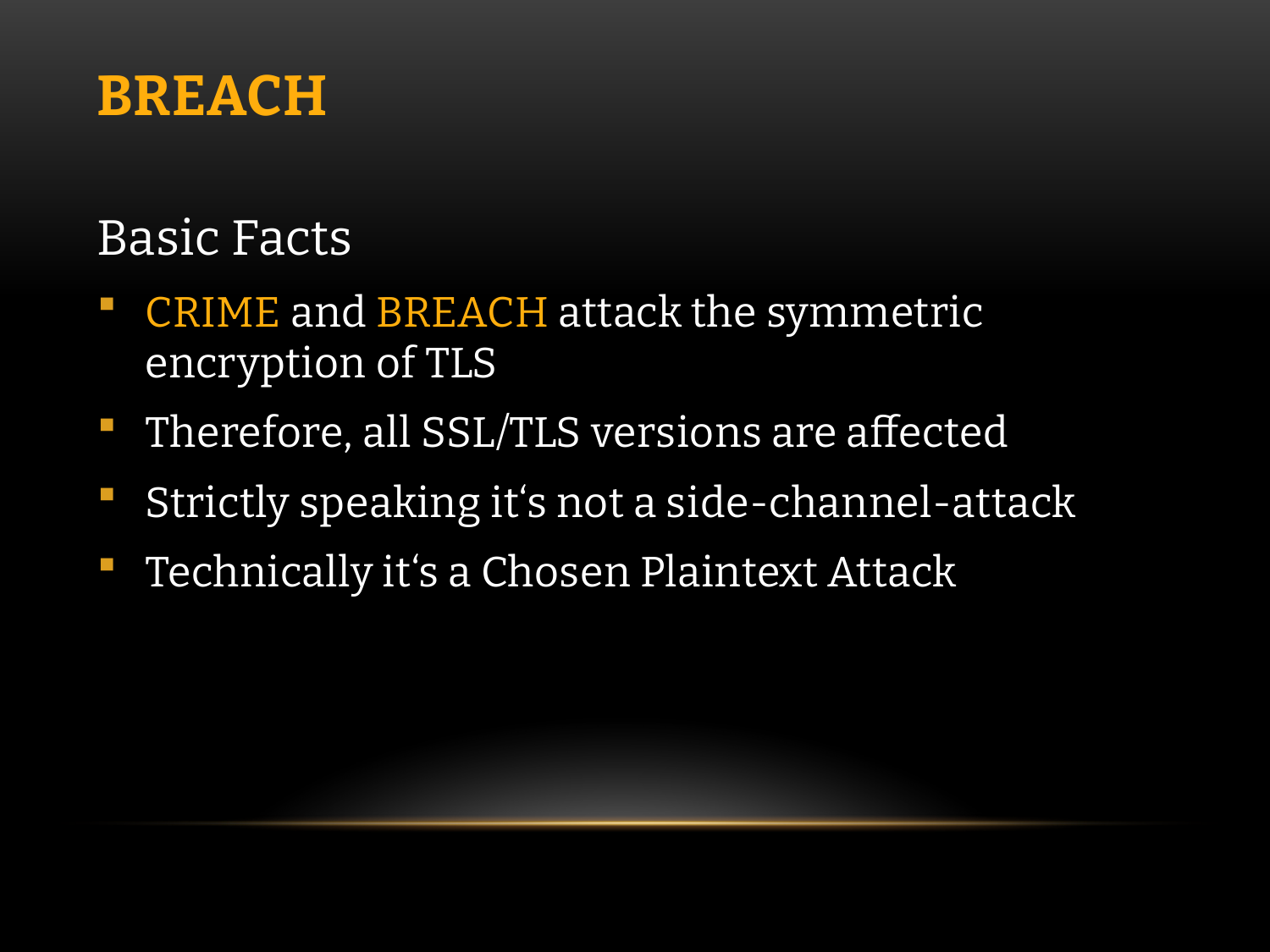

# breach
Basic Facts
CRIME and BREACH attack the symmetric encryption of TLS
Therefore, all SSL/TLS versions are affected
Strictly speaking it‘s not a side-channel-attack
Technically it‘s a Chosen Plaintext Attack